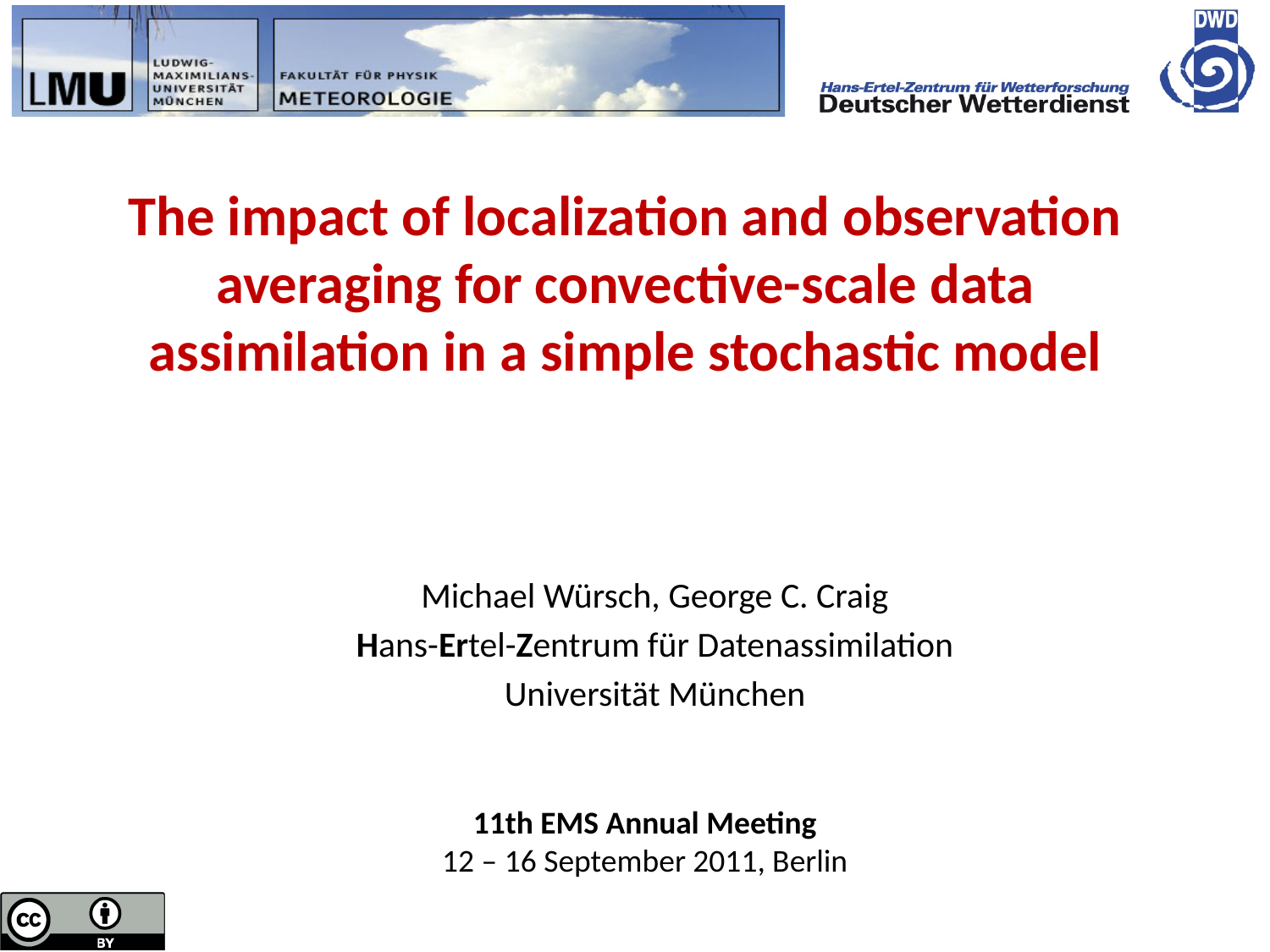

# The impact of localization and observation averaging for convective-scale data assimilation in a simple stochastic model
Michael Würsch, George C. Craig
Hans-Ertel-Zentrum für Datenassimilation
Universität München
11th EMS Annual Meeting
12 – 16 September 2011, Berlin